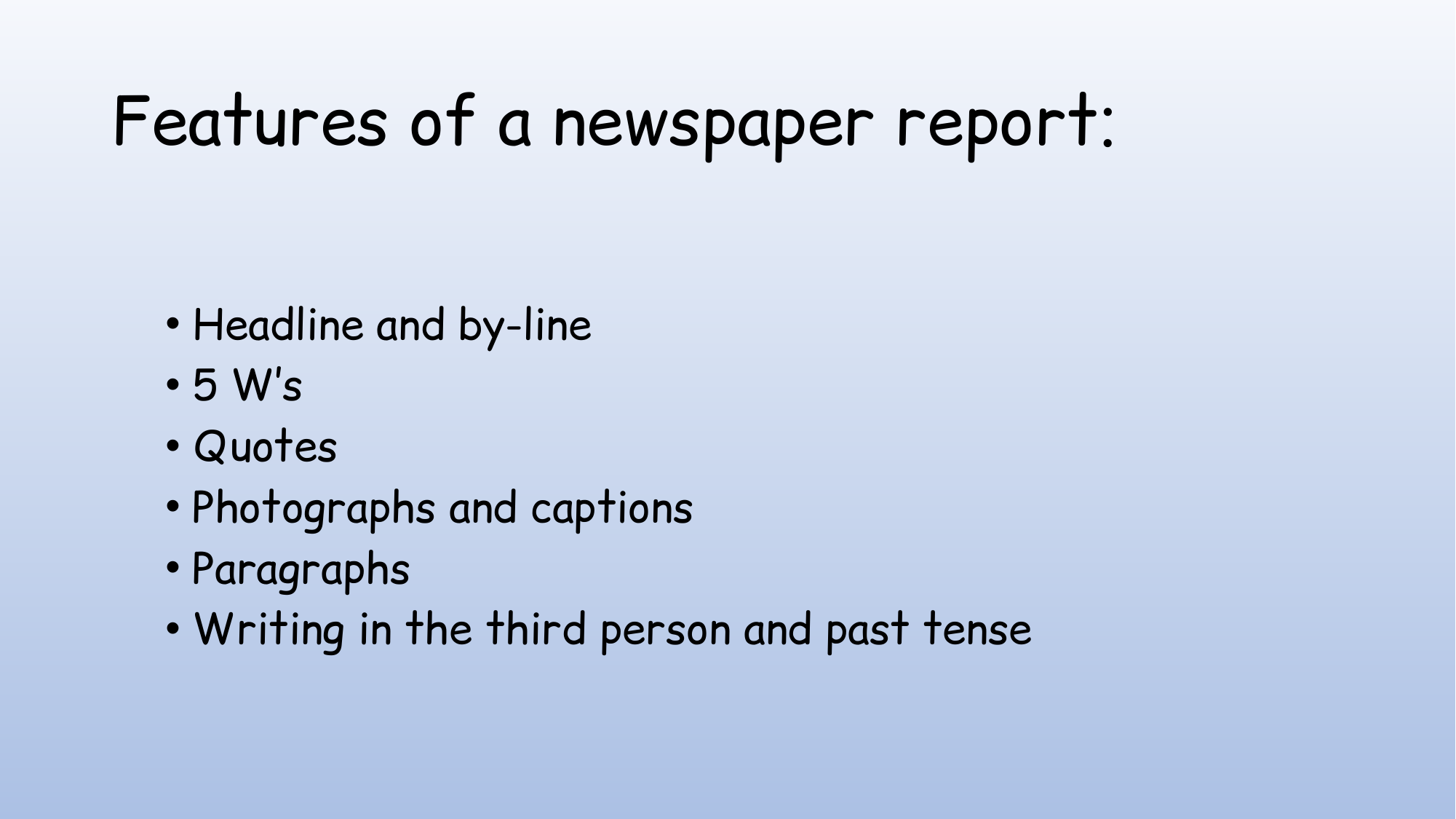

# Features of a newspaper report:
Headline and by-line
5 W’s
Quotes
Photographs and captions
Paragraphs
Writing in the third person and past tense